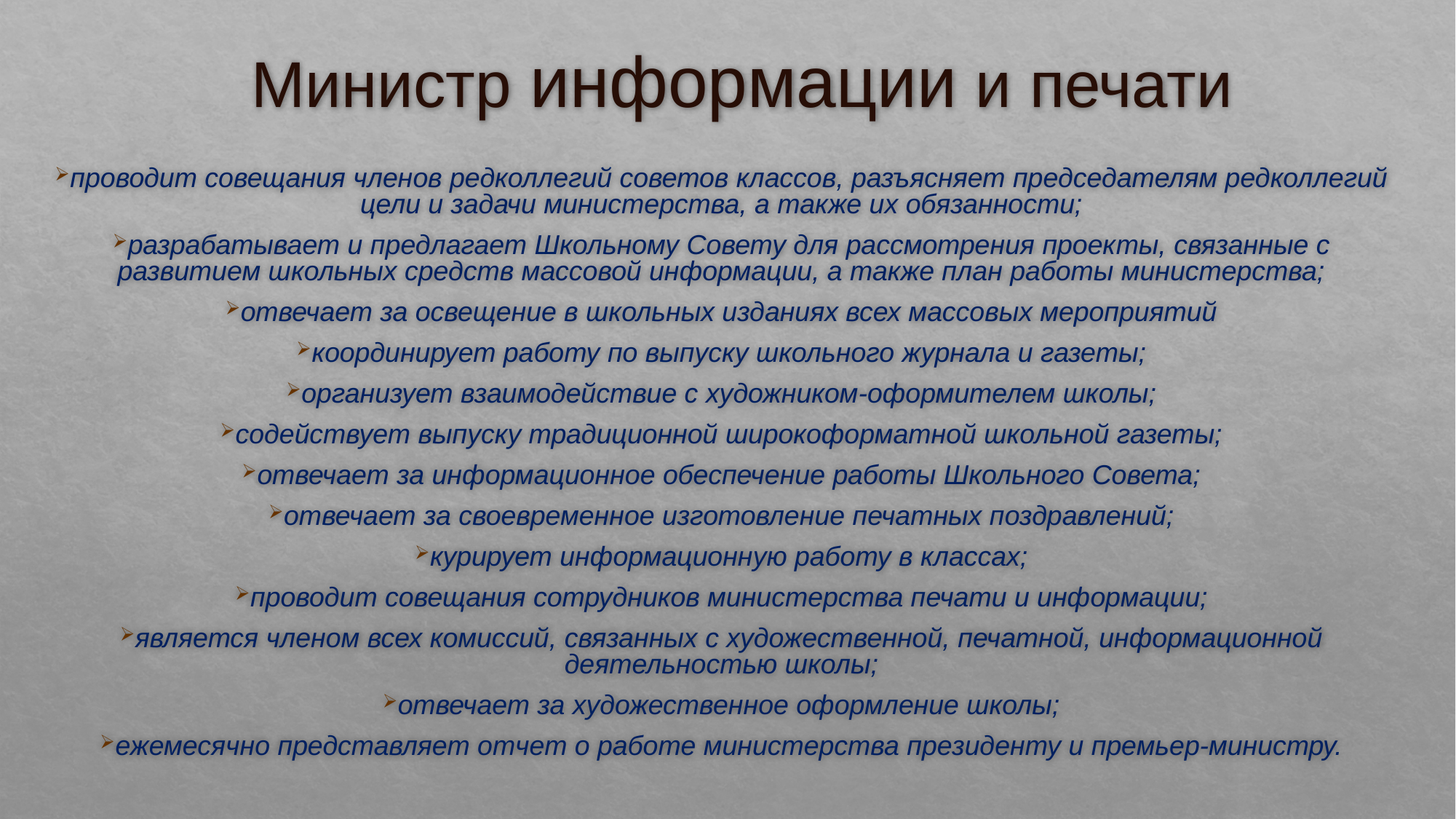

# Министр информации и печати
проводит совещания членов редколлегий советов классов, разъясняет председателям редколлегий цели и задачи министерства, а также их обязанности;
разрабатывает и предлагает Школьному Совету для рассмотрения проекты, связанные с развитием школьных средств массовой информации, а также план работы министерства;
отвечает за освещение в школьных изданиях всех массовых мероприятий
координирует работу по выпуску школьного журнала и газеты;
организует взаимодействие с художником-оформителем школы;
содействует выпуску традиционной широкоформатной школьной газеты;
отвечает за информационное обеспечение работы Школьного Совета;
отвечает за своевременное изготовление печатных поздравлений;
курирует информационную работу в классах;
проводит совещания сотрудников министерства печати и информации;
является членом всех комиссий, связанных с художественной, печатной, информационной деятельностью школы;
отвечает за художественное оформление школы;
ежемесячно представляет отчет о работе министерства президенту и премьер-министру.